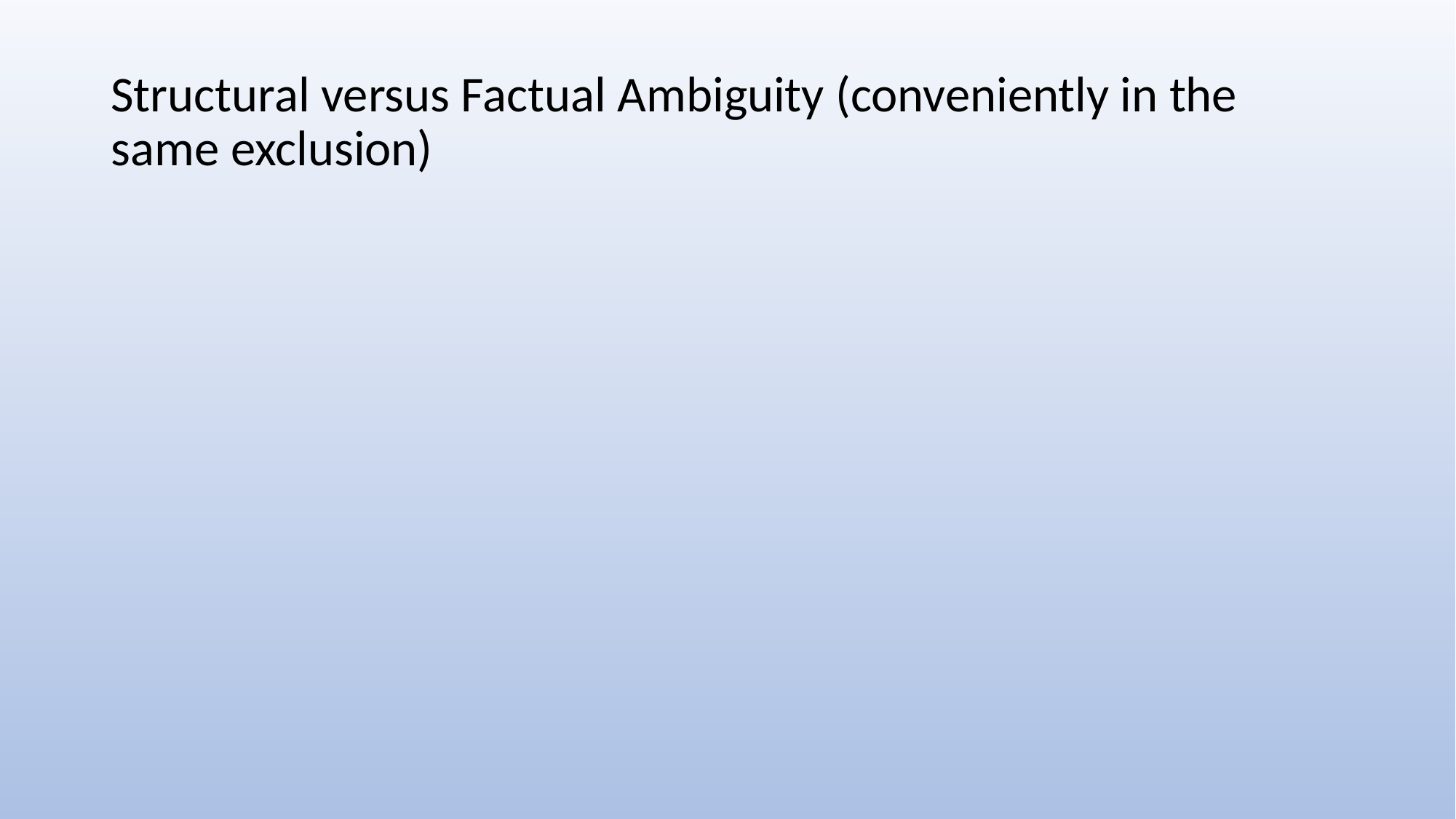

# Structural versus Factual Ambiguity (conveniently in the same exclusion)